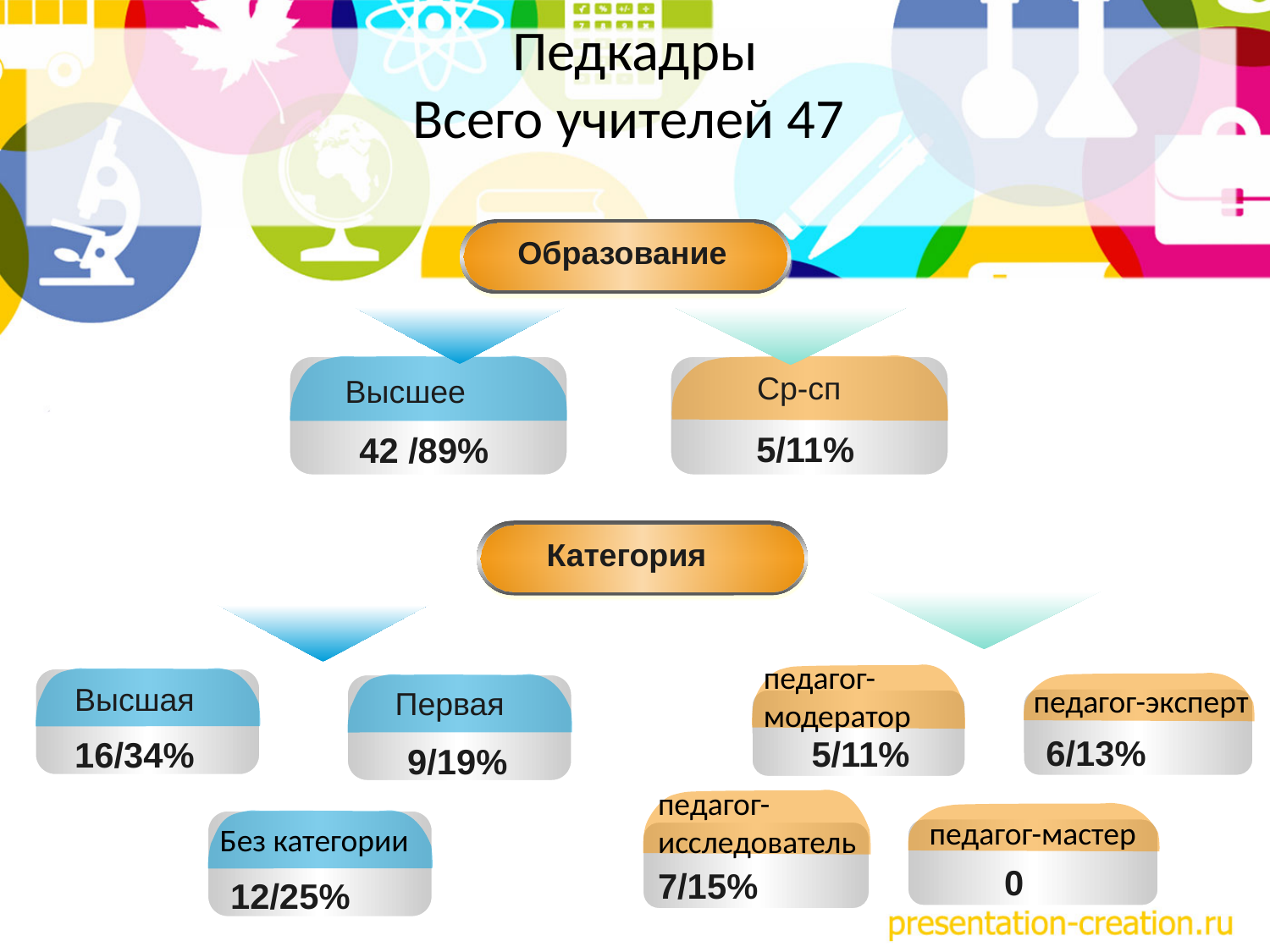

# Педкадры Всего учителей 47

Образование

Ср-сп
Высшее
5/11%
42 /89%

Категория

педагог-
модератор

Высшая
педагог-эксперт
Первая
6/13%
5/11%
16/34%
9/19%

педагог-
исследователь

педагог-мастер
Без категории
0
7/15%
12/25%